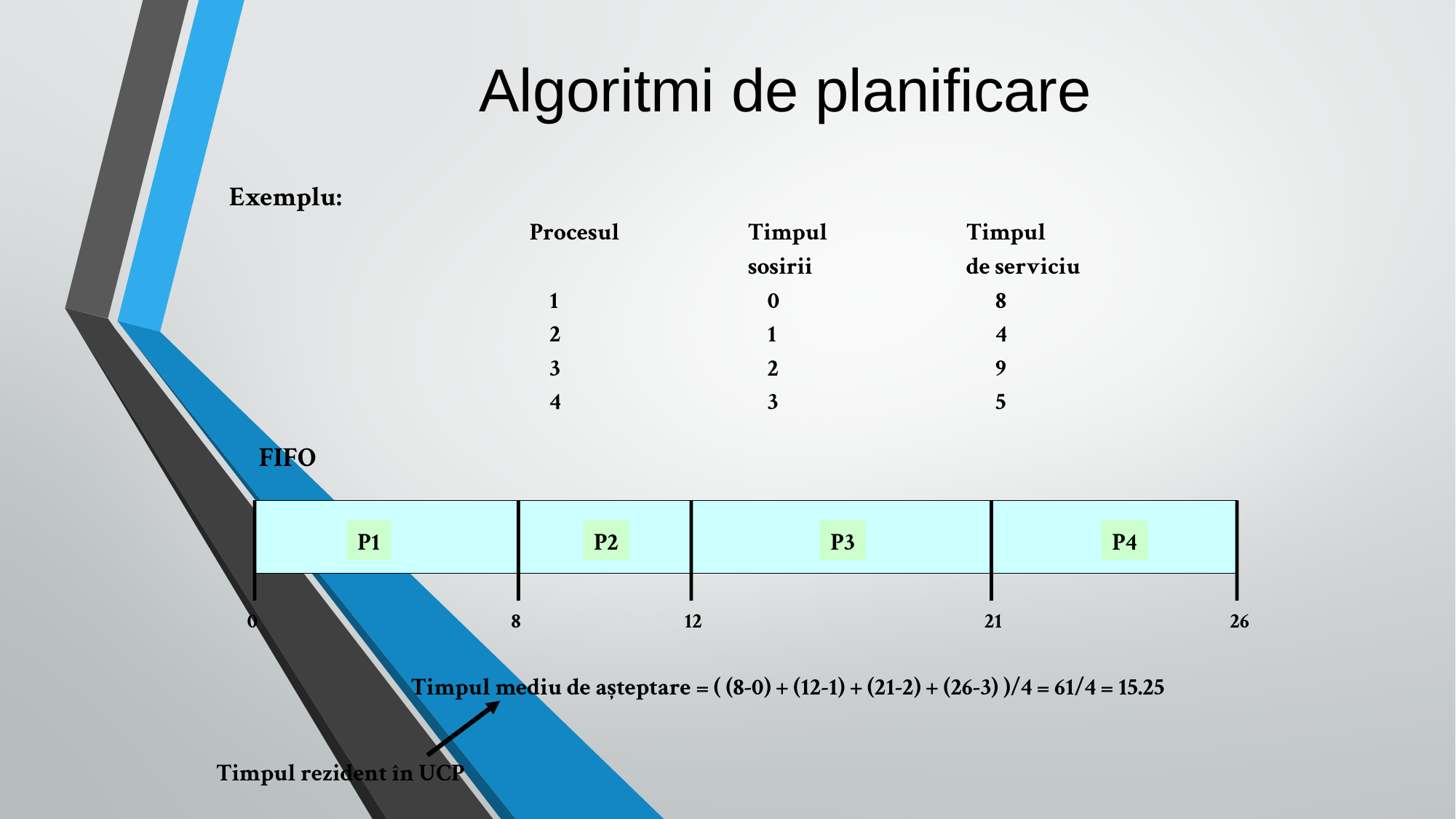

Algoritmi de planificare
Exemplu:
 		Procesul  		Timpul		Timpul
  			             	sosirii		de serviciu
	 	    1 		    0 		      8
		    2 		    1 		      4
	 	    3 		    2 		      9
	 	    4 		    3 		      5
FIFO

P1
P2
P3
P4
0
8
12
21
26
Timpul mediu de aşteptare = ( (8-0) + (12-1) + (21-2) + (26-3) )/4 = 61/4 = 15.25

Timpul rezident în UCP